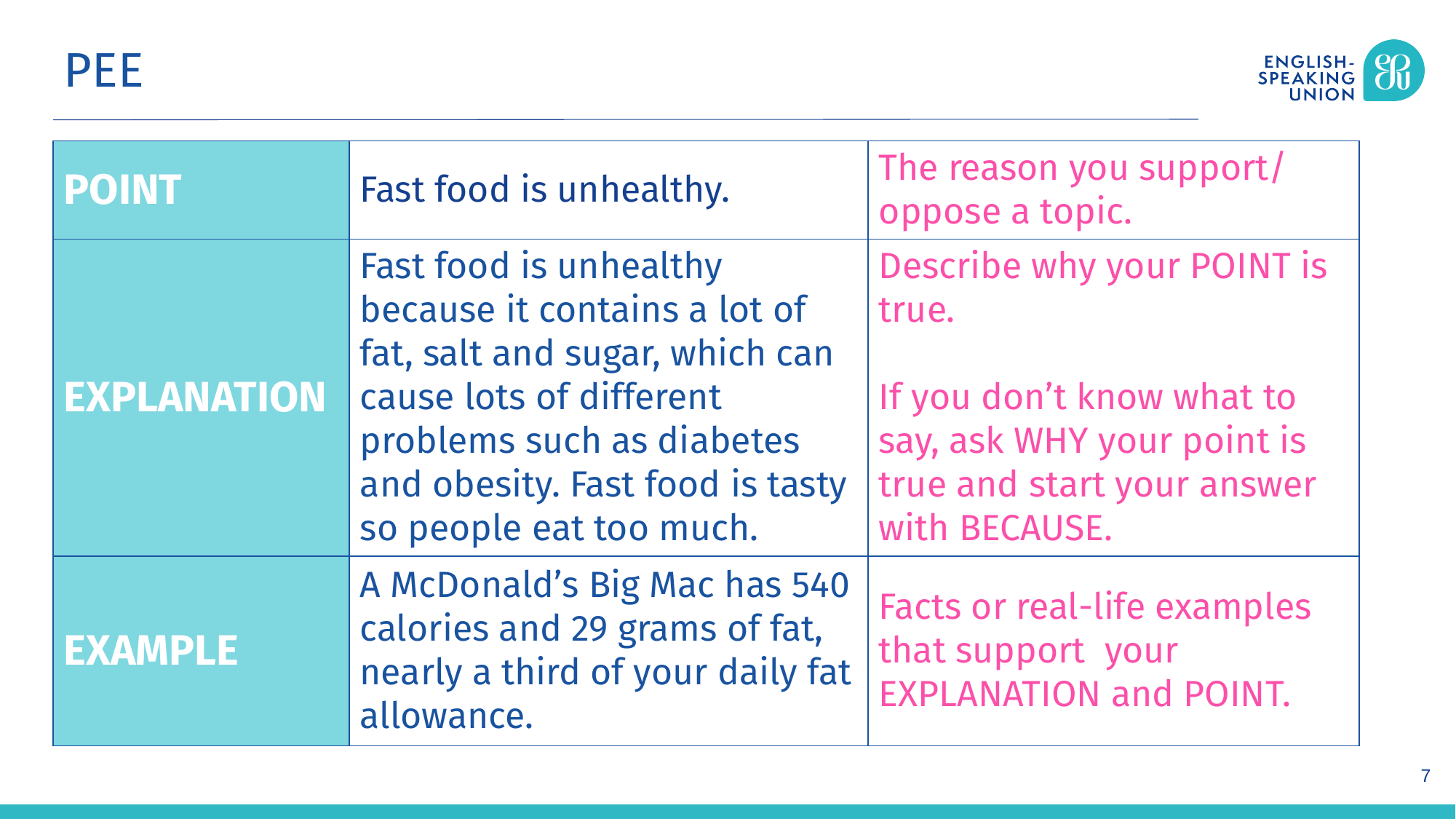

PEE
| POINT | Fast food is unhealthy. | The reason you support/ oppose a topic. |
| --- | --- | --- |
| EXPLANATION | Fast food is unhealthy because it contains a lot of fat, salt and sugar, which can cause lots of different problems such as diabetes and obesity. Fast food is tasty so people eat too much. | Describe why your POINT is true. If you don’t know what to say, ask WHY your point is true and start your answer with BECAUSE. |
| EXAMPLE | A McDonald’s Big Mac has 540 calories and 29 grams of fat, nearly a third of your daily fat allowance. | Facts or real-life examples that support your EXPLANATION and POINT. |